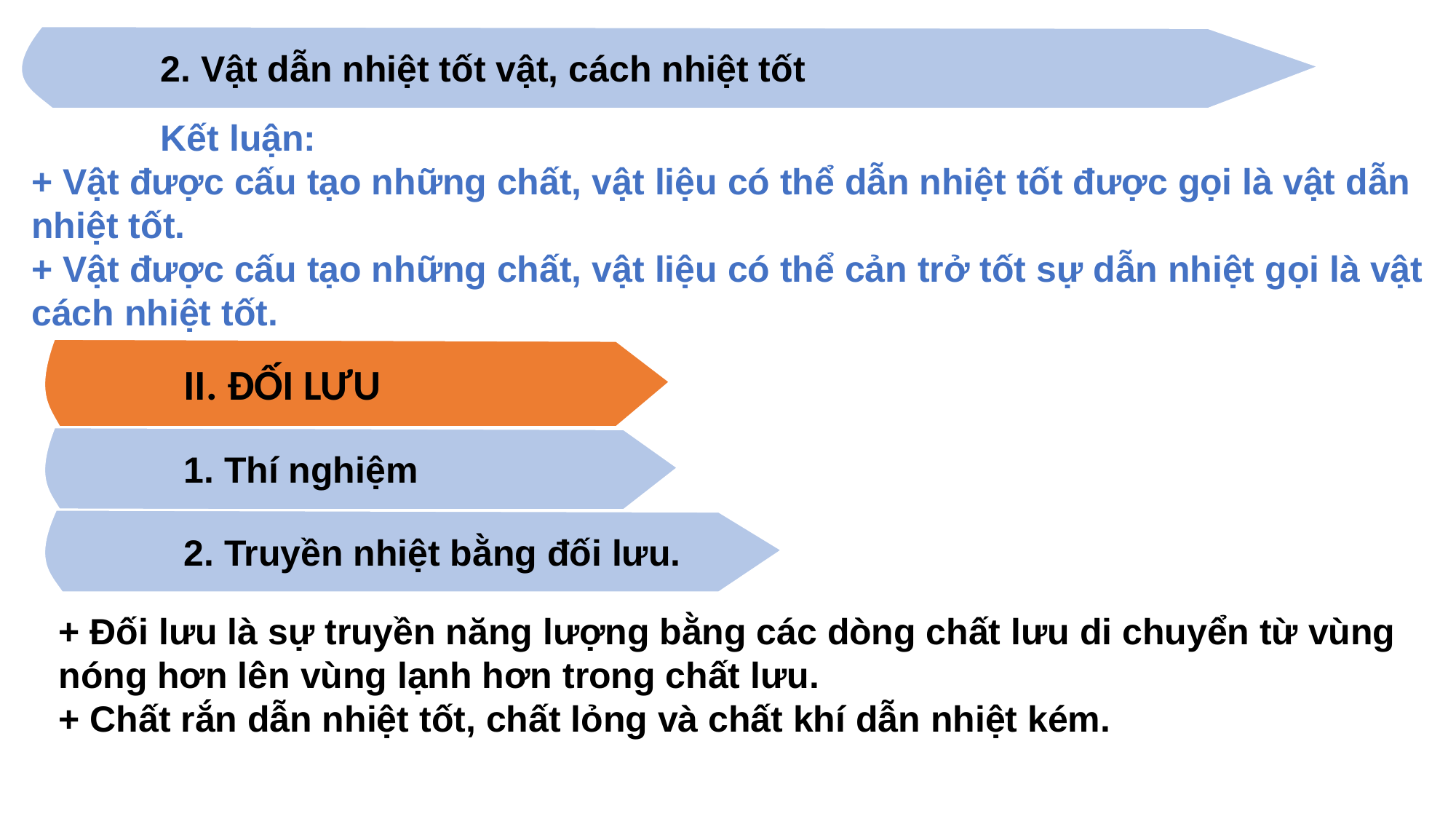

2. Vật dẫn nhiệt tốt vật, cách nhiệt tốt
Kết luận:
+ Vật được cấu tạo những chất, vật liệu có thể dẫn nhiệt tốt được gọi là vật dẫn nhiệt tốt.
+ Vật được cấu tạo những chất, vật liệu có thể cản trở tốt sự dẫn nhiệt gọi là vật cách nhiệt tốt.

II. ĐỐI LƯU
1. Thí nghiệm
2. Truyền nhiệt bằng đối lưu.
+ Đối lưu là sự truyền năng lượng bằng các dòng chất lưu di chuyển từ vùng nóng hơn lên vùng lạnh hơn trong chất lưu.
+ Chất rắn dẫn nhiệt tốt, chất lỏng và chất khí dẫn nhiệt kém.